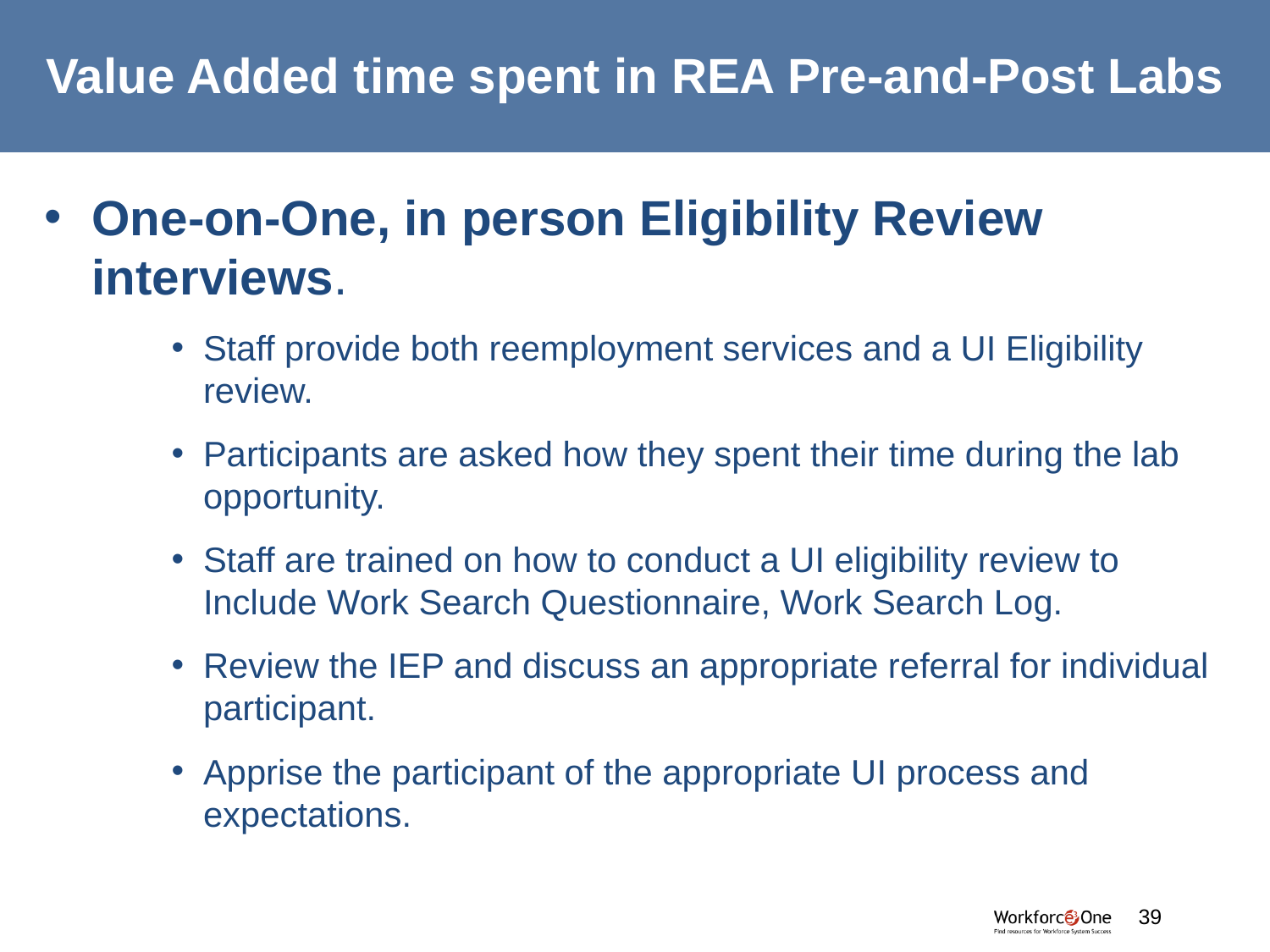

# Value Added time spent in REA Pre-and-Post Labs
One-on-One, in person Eligibility Review interviews.
Staff provide both reemployment services and a UI Eligibility review.
Participants are asked how they spent their time during the lab opportunity.
Staff are trained on how to conduct a UI eligibility review to Include Work Search Questionnaire, Work Search Log.
Review the IEP and discuss an appropriate referral for individual participant.
Apprise the participant of the appropriate UI process and expectations.

#
39